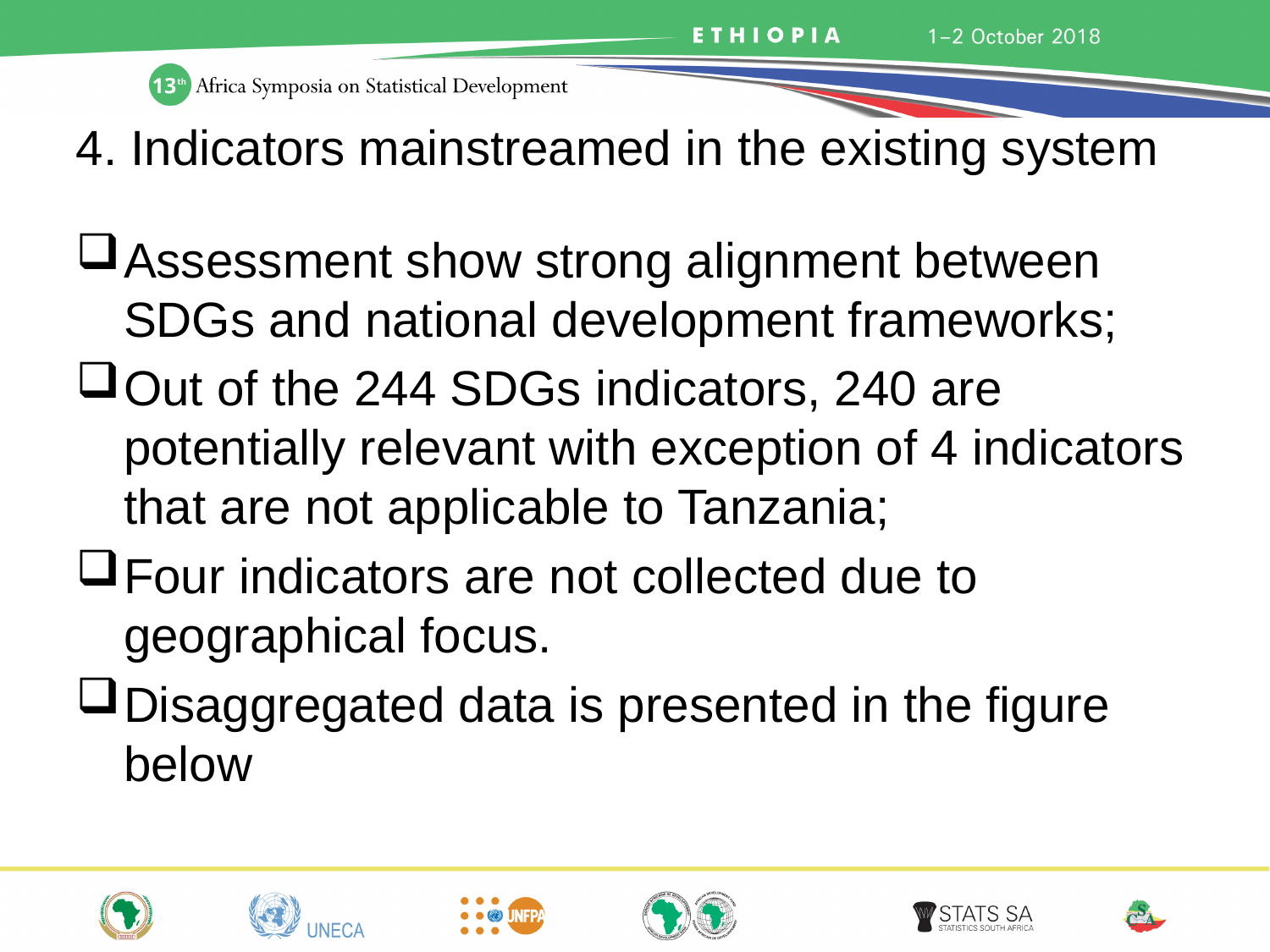

# 4. Indicators mainstreamed in the existing system
Assessment show strong alignment between SDGs and national development frameworks;
Out of the 244 SDGs indicators, 240 are potentially relevant with exception of 4 indicators that are not applicable to Tanzania;
Four indicators are not collected due to geographical focus.
Disaggregated data is presented in the figure below